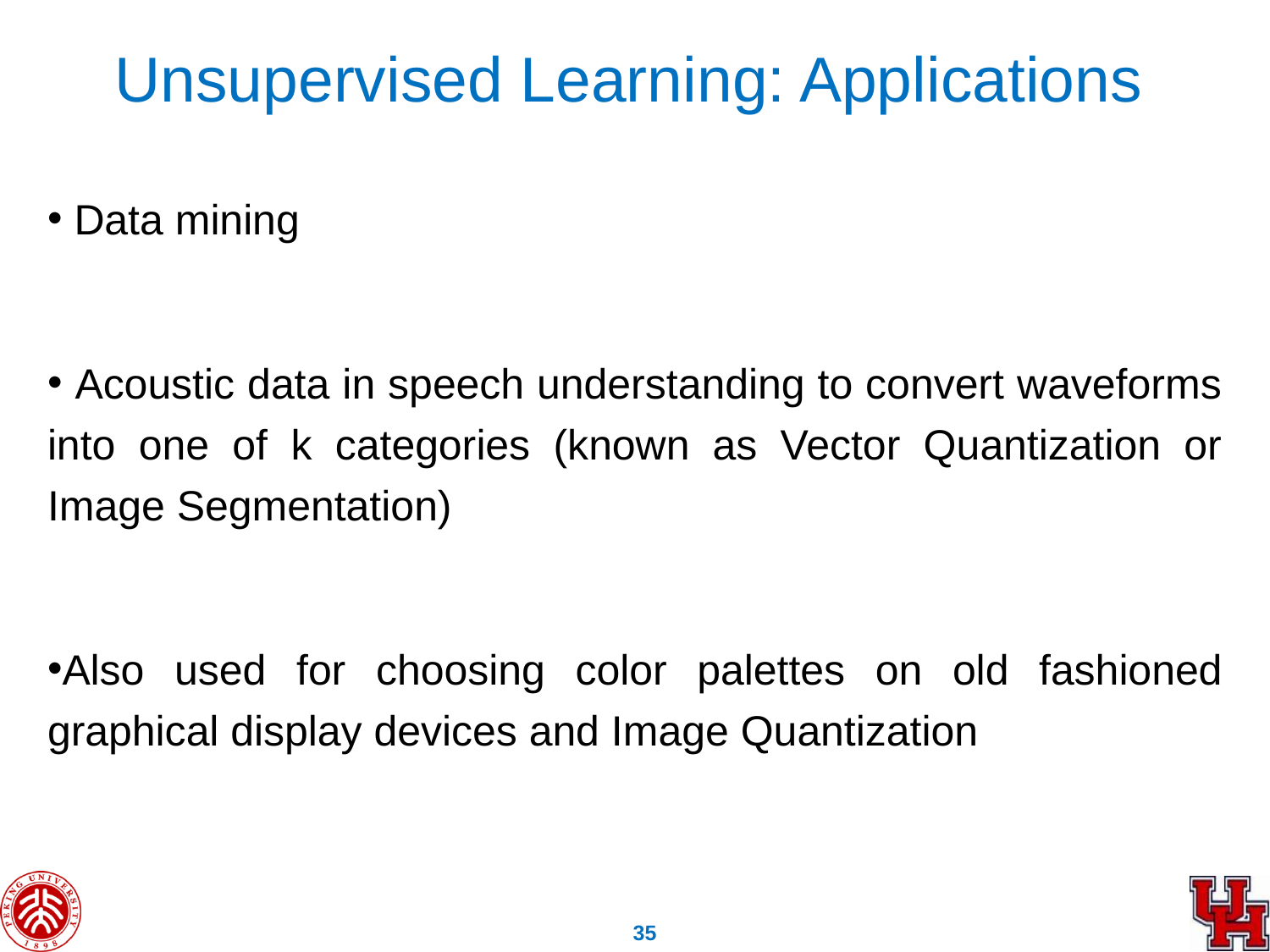

Unsupervised Learning: Applications
 Data mining

 Acoustic data in speech understanding to convert waveforms into one of k categories (known as Vector Quantization or Image Segmentation)

Also used for choosing color palettes on old fashioned graphical display devices and Image Quantization

35